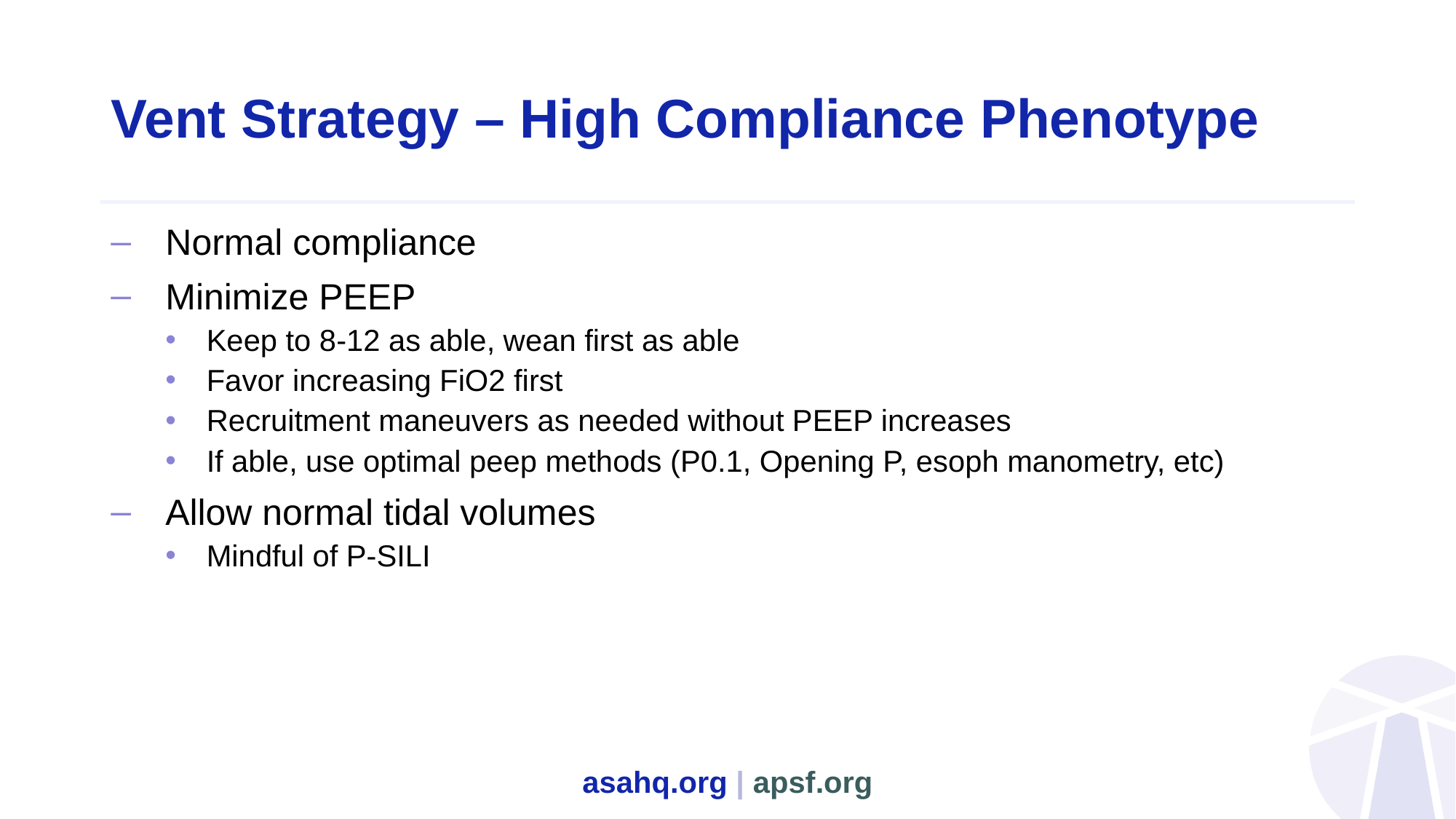

# Vent Strategy – High Compliance Phenotype
Normal compliance
Minimize PEEP
Keep to 8-12 as able, wean first as able
Favor increasing FiO2 first
Recruitment maneuvers as needed without PEEP increases
If able, use optimal peep methods (P0.1, Opening P, esoph manometry, etc)
Allow normal tidal volumes
Mindful of P-SILI

asahq.org | apsf.org